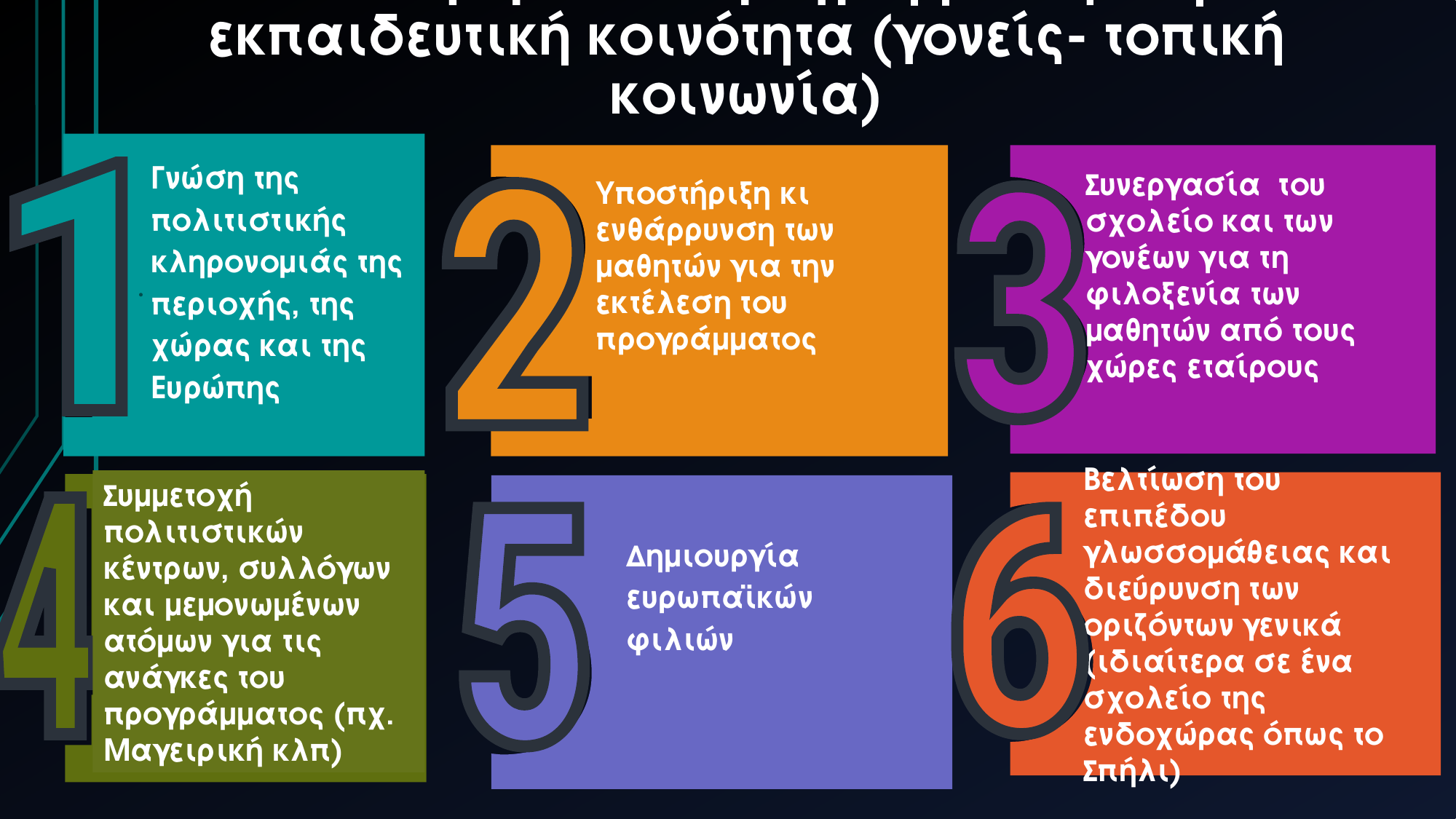

# Συνεισφορά του προγράμματος στην εκπαιδευτική κοινότητα (γονείς- τοπική κοινωνία)
.

Συνεργασία  του σχολείο και των γονέων για τη φιλοξενία των μαθητών από τους χώρες εταίρους

Γνώση της πολιτιστικής κληρονομιάς της περιοχής, της χώρας και της Ευρώπης

Υποστήριξη κι ενθάρρυνση των μαθητών για την εκτέλεση του προγράμματος
Συμμετοχή πολιτιστικών κέντρων, συλλόγων και μεμονωμένων ατόμων για τις ανάγκες του προγράμματος (πχ. Μαγειρική κλπ)

Βελτίωση του επιπέδου γλωσσομάθειας και διεύρυνση των οριζόντων γενικά (ιδιαίτερα σε ένα σχολείο της ενδοχώρας όπως το Σπήλι)

.

Δημιουργία ευρωπαϊκών φιλιών